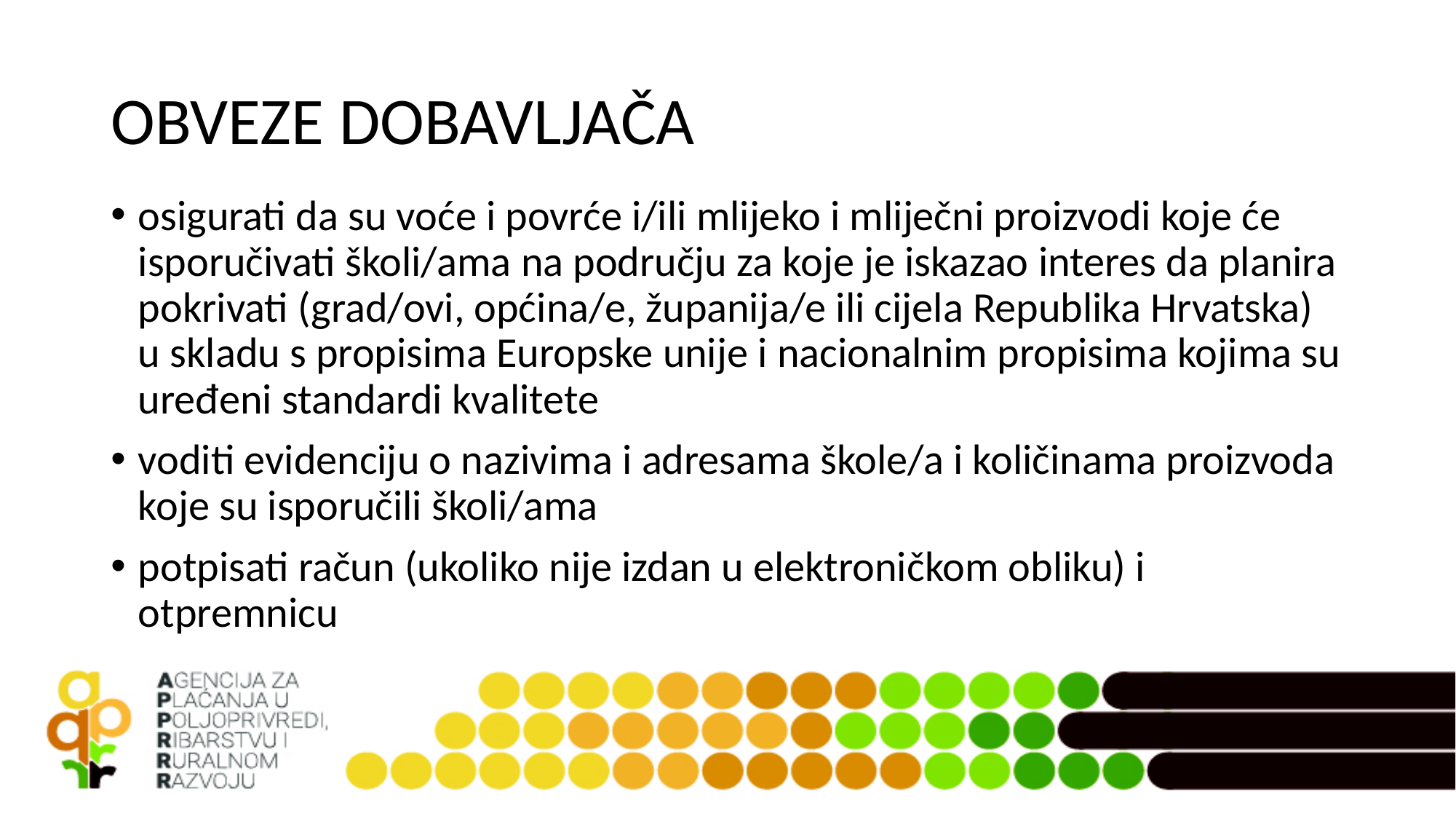

# OBVEZE DOBAVLJAČA
osigurati da su voće i povrće i/ili mlijeko i mliječni proizvodi koje će isporučivati školi/ama na području za koje je iskazao interes da planira pokrivati (grad/ovi, općina/e, županija/e ili cijela Republika Hrvatska) u skladu s propisima Europske unije i nacionalnim propisima kojima su uređeni standardi kvalitete
voditi evidenciju o nazivima i adresama škole/a i količinama proizvoda koje su isporučili školi/ama
potpisati račun (ukoliko nije izdan u elektroničkom obliku) i otpremnicu